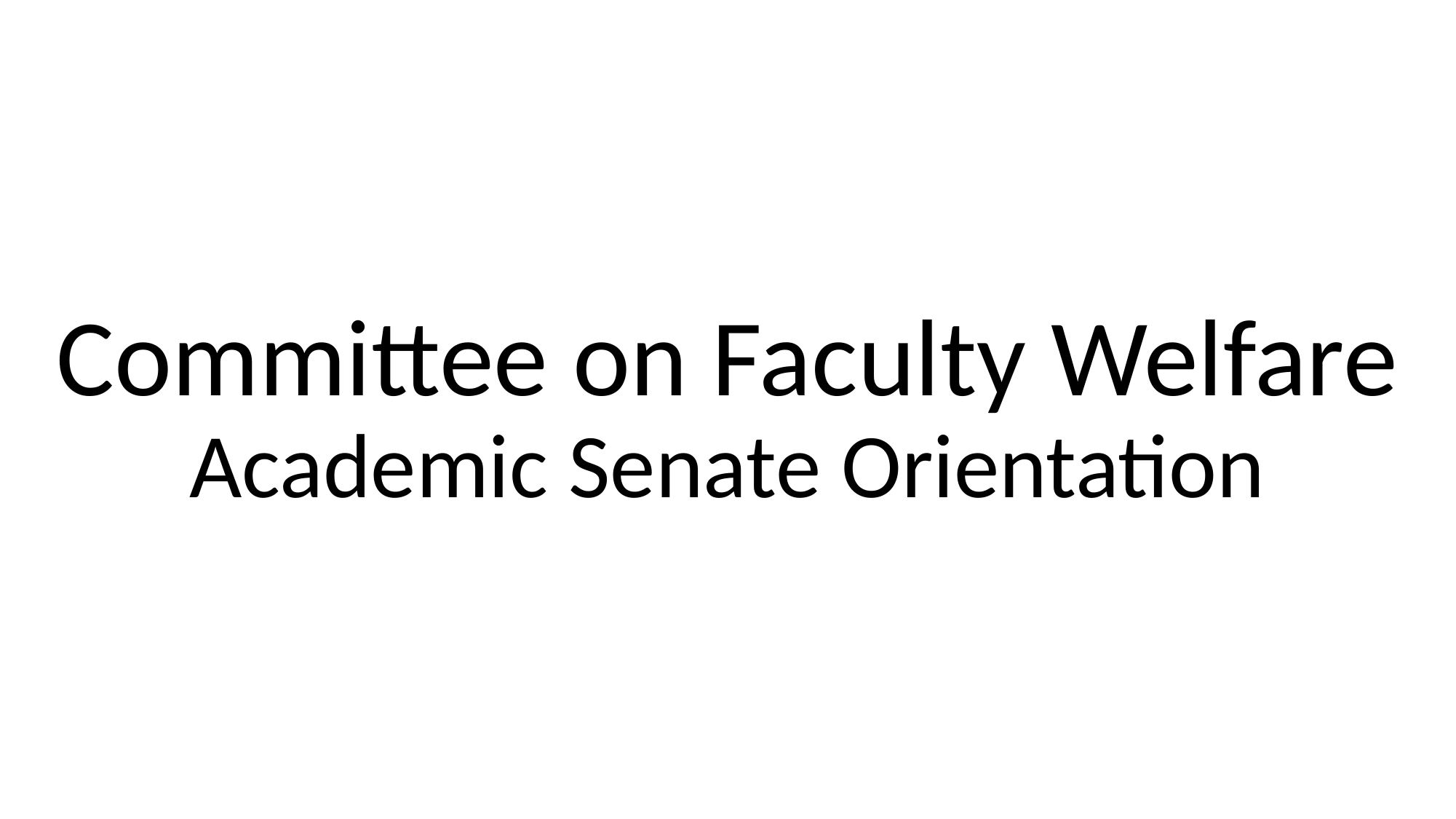

# Committee on Faculty Welfare Academic Senate Orientation